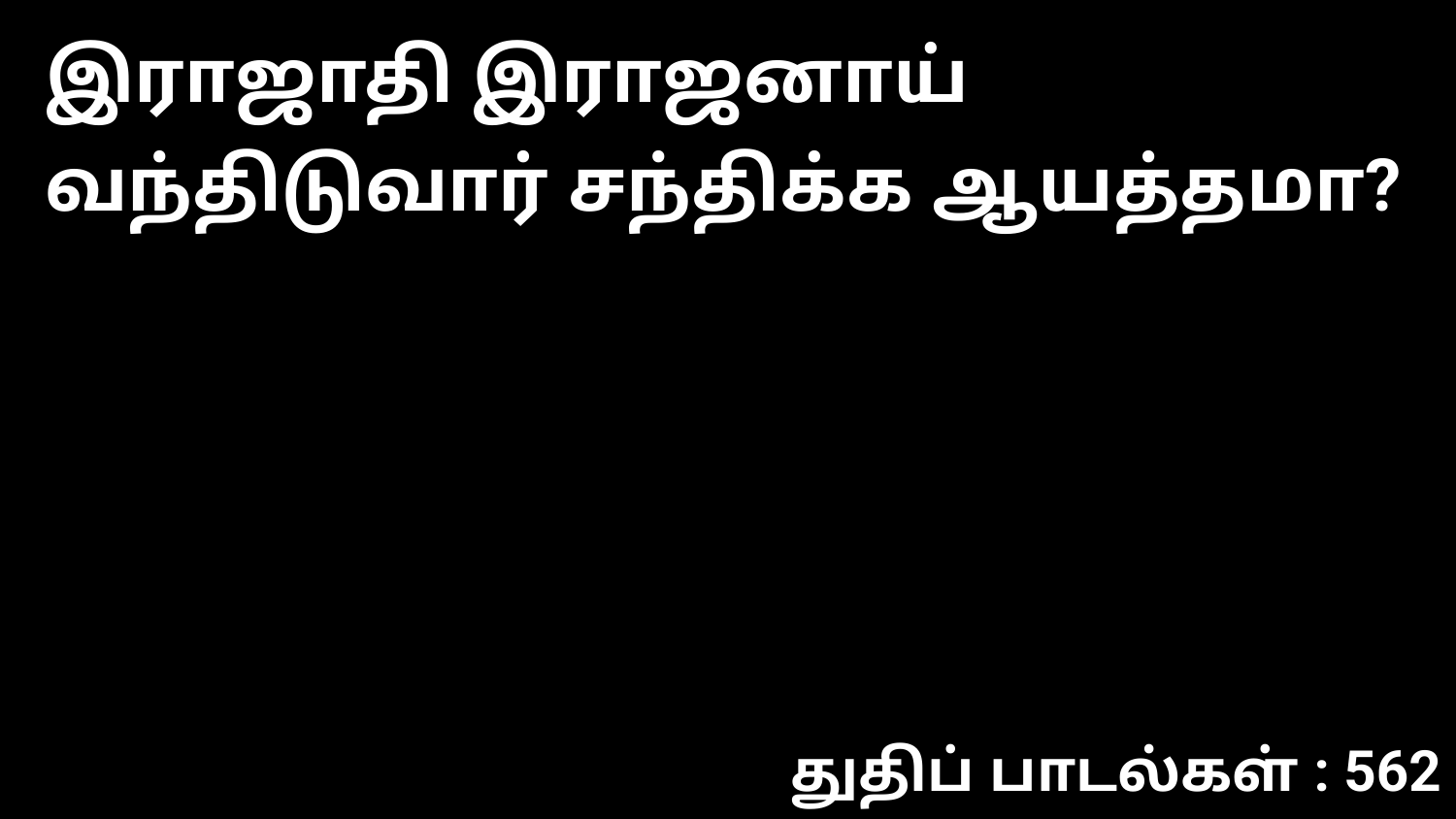

இராஜாதி இராஜனாய் வந்திடுவார் சந்திக்க ஆயத்தமா?
துதிப் பாடல்கள் : 562